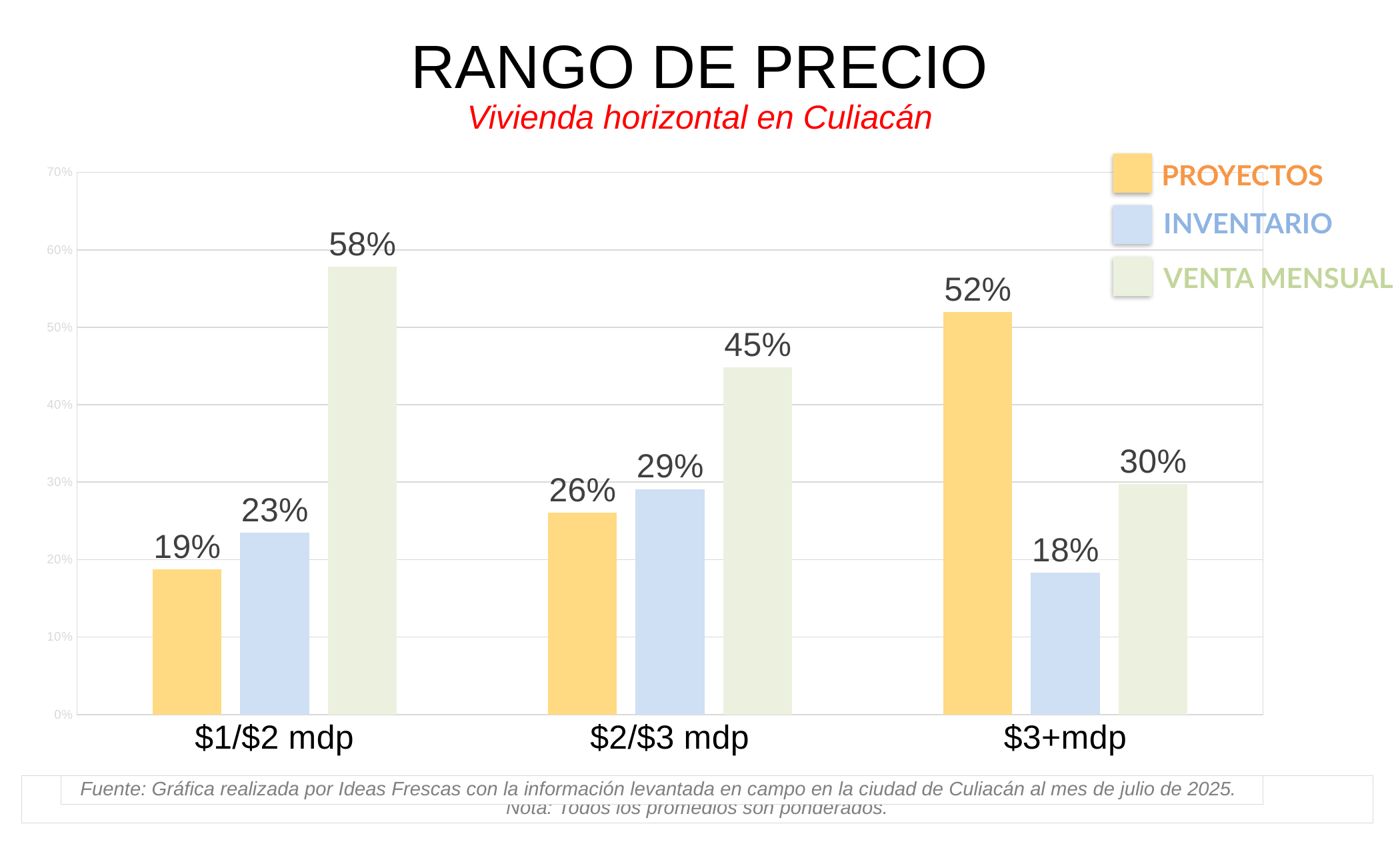

RANGO DE PRECIO
Vivienda horizontal en Culiacán

### Chart

| Category | Proyectos | Inventario x categoría | Absorción último mes |
|---|---|---|---|
| $1/$2 mdp | 0.1875 | 0.234375 | 0.578125 |
| $2/$3 mdp | 0.2605108055009823 | 0.2911591355599214 | 0.4483300589390963 |
| $3+mdp | 0.5197202797202797 | 0.18293706293706294 | 0.2972027972027972 |
PROYECTOS
INVENTARIO

VENTA MENSUAL

Fuente: Tabla realizada por Ideas Frescas con la información levantada en campo en la ciudad de Culiacán al mes de julio de 2025.
Nota: Todos los promedios son ponderados.
Fuente: Gráfica realizada por Ideas Frescas con la información levantada en campo en la ciudad de Culiacán al mes de julio de 2025.
2